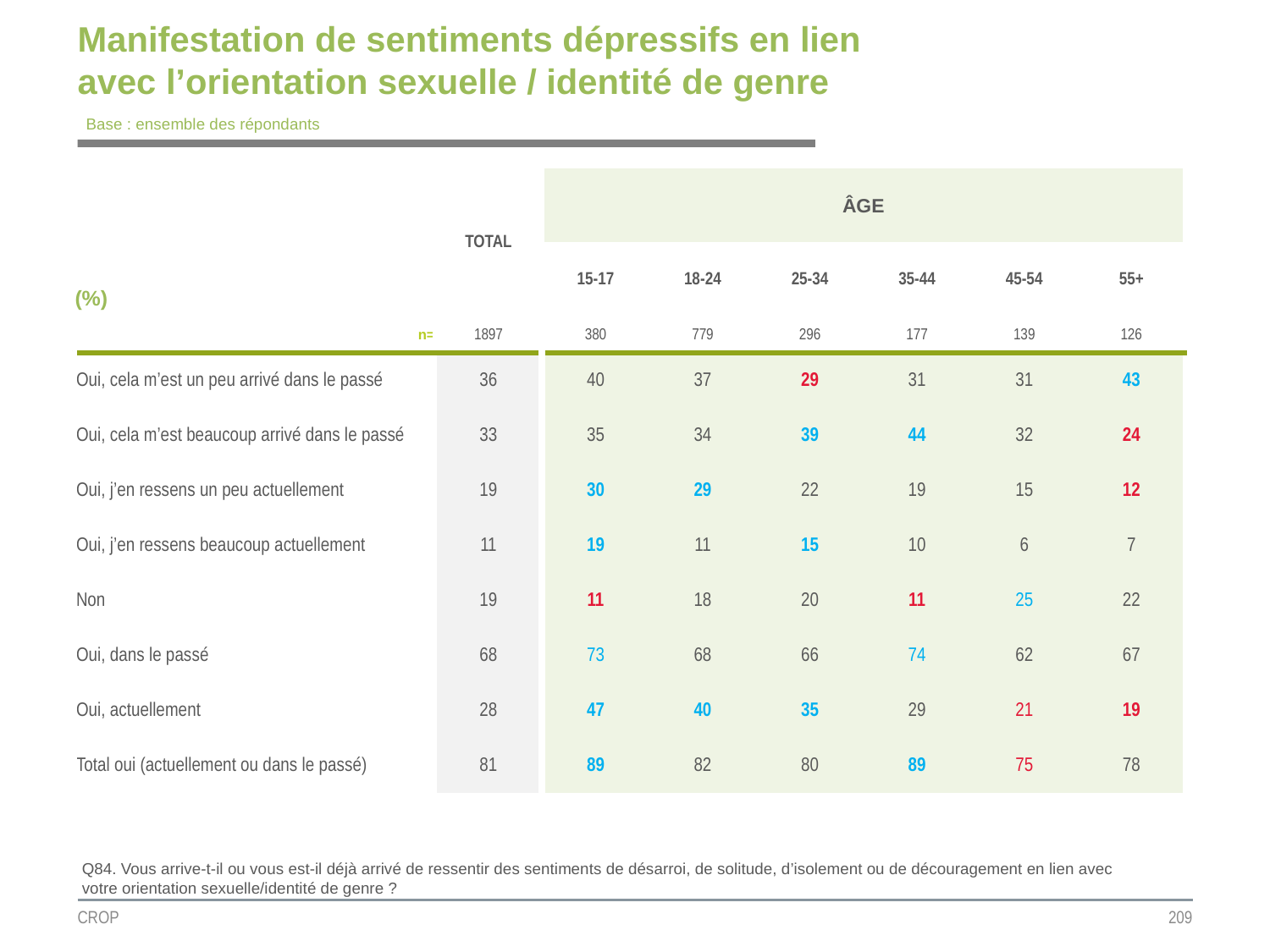

# Manifestation de sentiments dépressifs en lien avec l’orientation sexuelle / identité de genre
Base : ensemble des répondants
|  | TOTAL | ÂGE |  |  |  |  |  |
| --- | --- | --- | --- | --- | --- | --- | --- |
| (%) |  |  |  |  |  |  |  |
|  |  | 15-17 | 18-24 | 25-34 | 35-44 | 45-54 | 55+ |
| n= | 1897 | 380 | 779 | 296 | 177 | 139 | 126 |
| Oui, cela m’est un peu arrivé dans le passé | 36 | 40 | 37 | 29 | 31 | 31 | 43 |
| Oui, cela m’est beaucoup arrivé dans le passé | 33 | 35 | 34 | 39 | 44 | 32 | 24 |
| Oui, j’en ressens un peu actuellement | 19 | 30 | 29 | 22 | 19 | 15 | 12 |
| Oui, j’en ressens beaucoup actuellement | 11 | 19 | 11 | 15 | 10 | 6 | 7 |
| Non | 19 | 11 | 18 | 20 | 11 | 25 | 22 |
| Oui, dans le passé | 68 | 73 | 68 | 66 | 74 | 62 | 67 |
| Oui, actuellement | 28 | 47 | 40 | 35 | 29 | 21 | 19 |
| Total oui (actuellement ou dans le passé) | 81 | 89 | 82 | 80 | 89 | 75 | 78 |
Q84. Vous arrive-t-il ou vous est-il déjà arrivé de ressentir des sentiments de désarroi, de solitude, d’isolement ou de découragement en lien avec votre orientation sexuelle/identité de genre ?
CROP
209